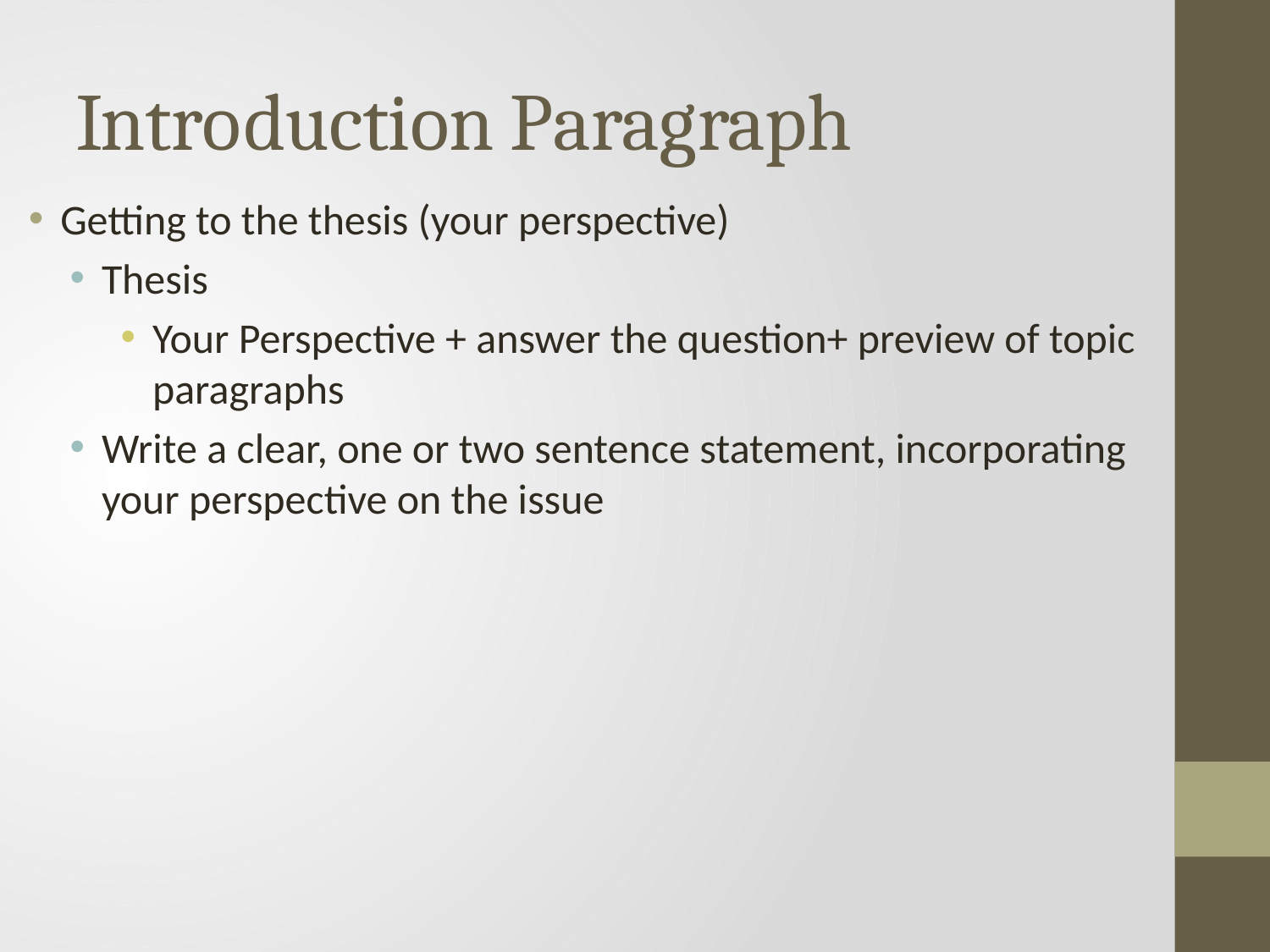

# Introduction Paragraph
Getting to the thesis (your perspective)
Thesis
Your Perspective + answer the question+ preview of topic paragraphs
Write a clear, one or two sentence statement, incorporating your perspective on the issue